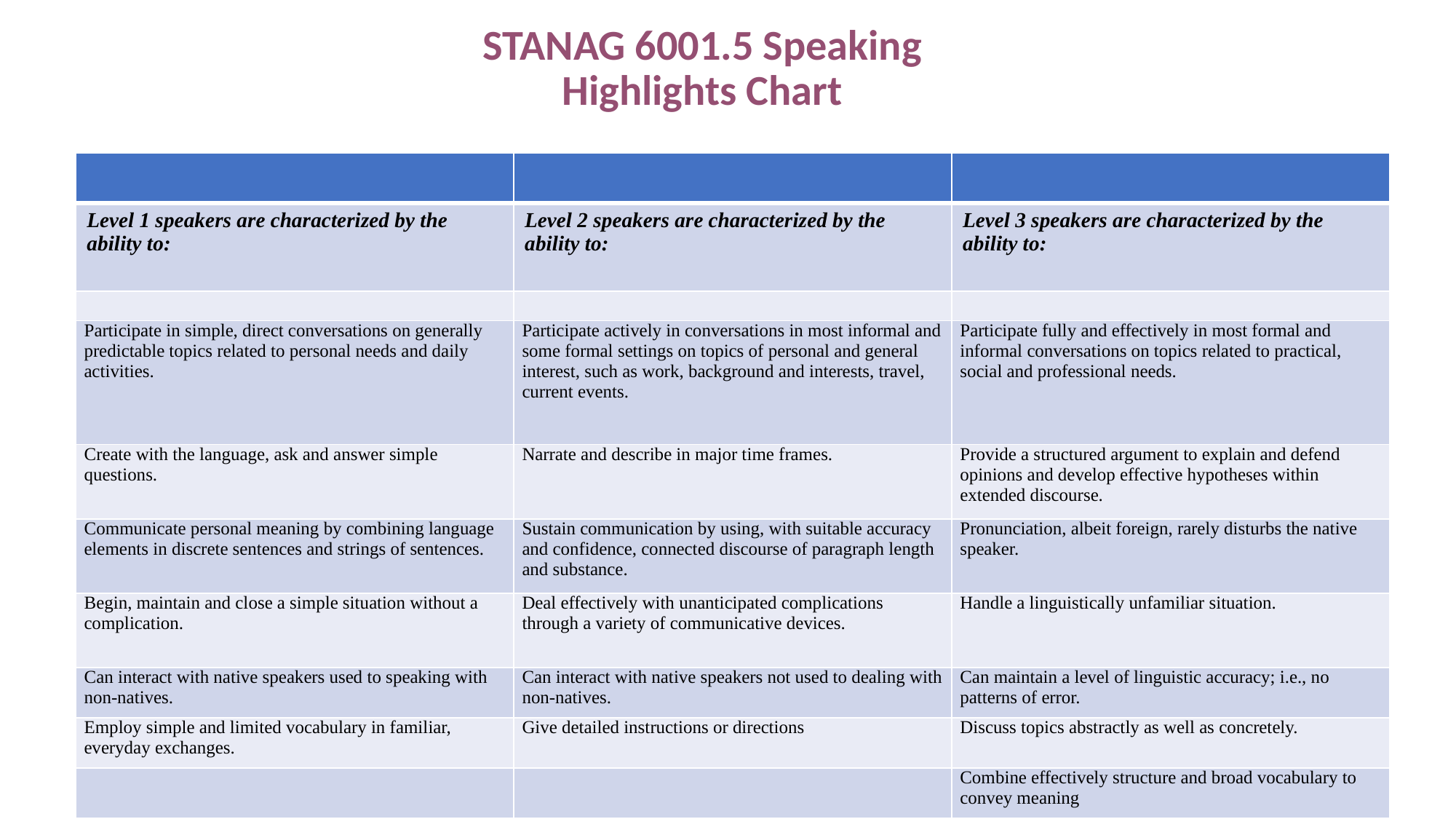

# STANAG 6001.5 Speaking Highlights Chart
|  |  |  |
| --- | --- | --- |
| Level 1 speakers are characterized by the ability to: | Level 2 speakers are characterized by the ability to: | Level 3 speakers are characterized by the ability to: |
|  |  |  |
| Participate in simple, direct conversations on generally predictable topics related to personal needs and daily activities. | Participate actively in conversations in most informal and some formal settings on topics of personal and general interest, such as work, background and interests, travel, current events. | Participate fully and effectively in most formal and informal conversations on topics related to practical, social and professional needs. |
| Create with the language, ask and answer simple questions. | Narrate and describe in major time frames. | Provide a structured argument to explain and defend opinions and develop effective hypotheses within extended discourse. |
| Communicate personal meaning by combining language elements in discrete sentences and strings of sentences. | Sustain communication by using, with suitable accuracy and confidence, connected discourse of paragraph length and substance. | Pronunciation, albeit foreign, rarely disturbs the native speaker. |
| Begin, maintain and close a simple situation without a complication. | Deal effectively with unanticipated complications through a variety of communicative devices. | Handle a linguistically unfamiliar situation. |
| Can interact with native speakers used to speaking with non-natives. | Can interact with native speakers not used to dealing with non-natives. | Can maintain a level of linguistic accuracy; i.e., no patterns of error. |
| Employ simple and limited vocabulary in familiar, everyday exchanges. | Give detailed instructions or directions | Discuss topics abstractly as well as concretely. |
|  |  | Combine effectively structure and broad vocabulary to convey meaning |